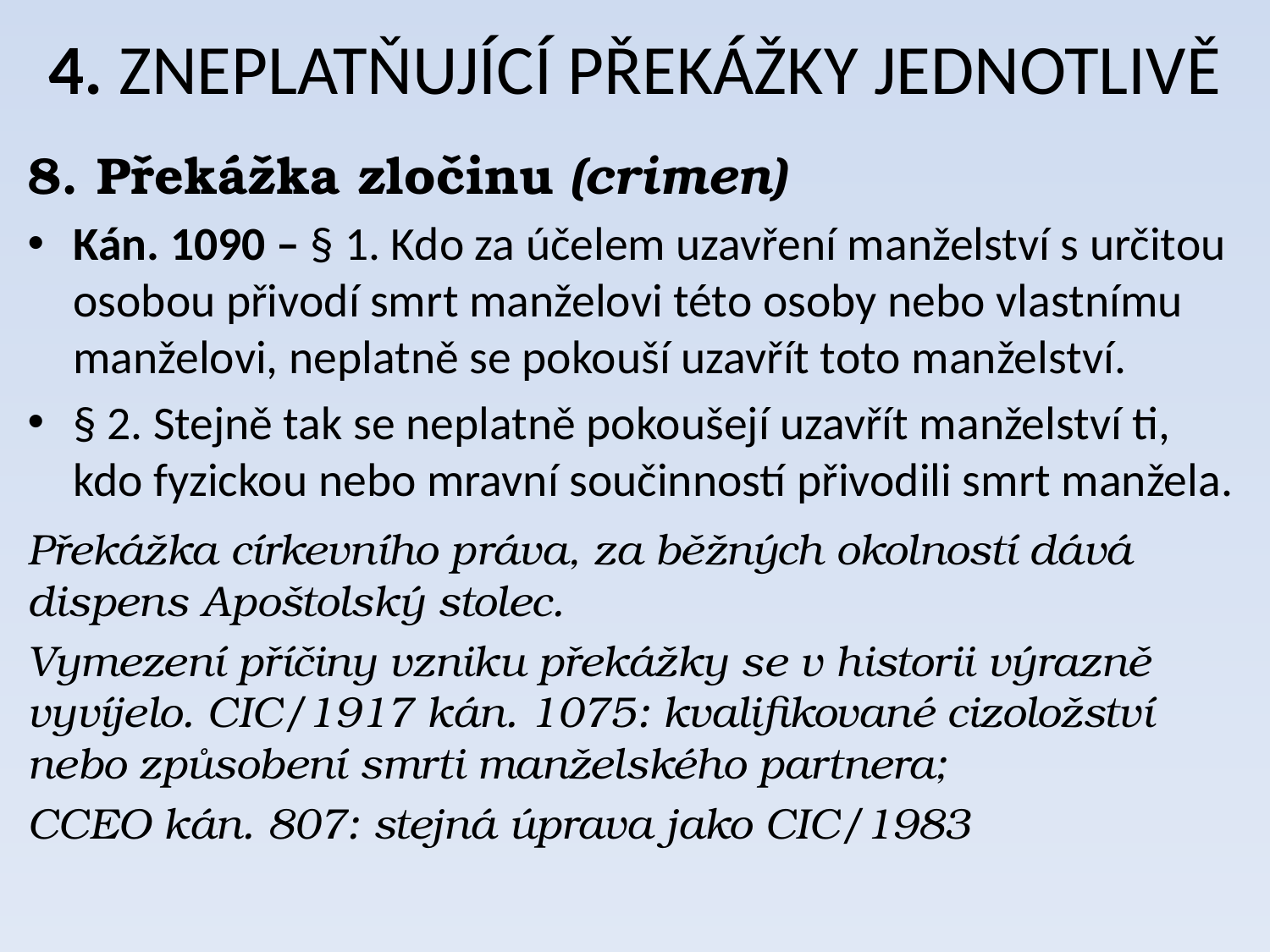

# 4. ZNEPLATŇUJÍCÍ PŘEKÁŽKY JEDNOTLIVĚ
8. Překážka zločinu (crimen)
Kán. 1090 – § 1. Kdo za účelem uzavření manželství s určitou osobou přivodí smrt manželovi této osoby nebo vlastnímu manželovi, neplatně se pokouší uzavřít toto manželství.
§ 2. Stejně tak se neplatně pokoušejí uzavřít manželství ti, kdo fyzickou nebo mravní součinností přivodili smrt manžela.
Překážka církevního práva, za běžných okolností dává dispens Apoštolský stolec.
Vymezení příčiny vzniku překážky se v historii výrazně vyvíjelo. CIC/1917 kán. 1075: kvalifikované cizoložství nebo způsobení smrti manželského partnera;
CCEO kán. 807: stejná úprava jako CIC/1983